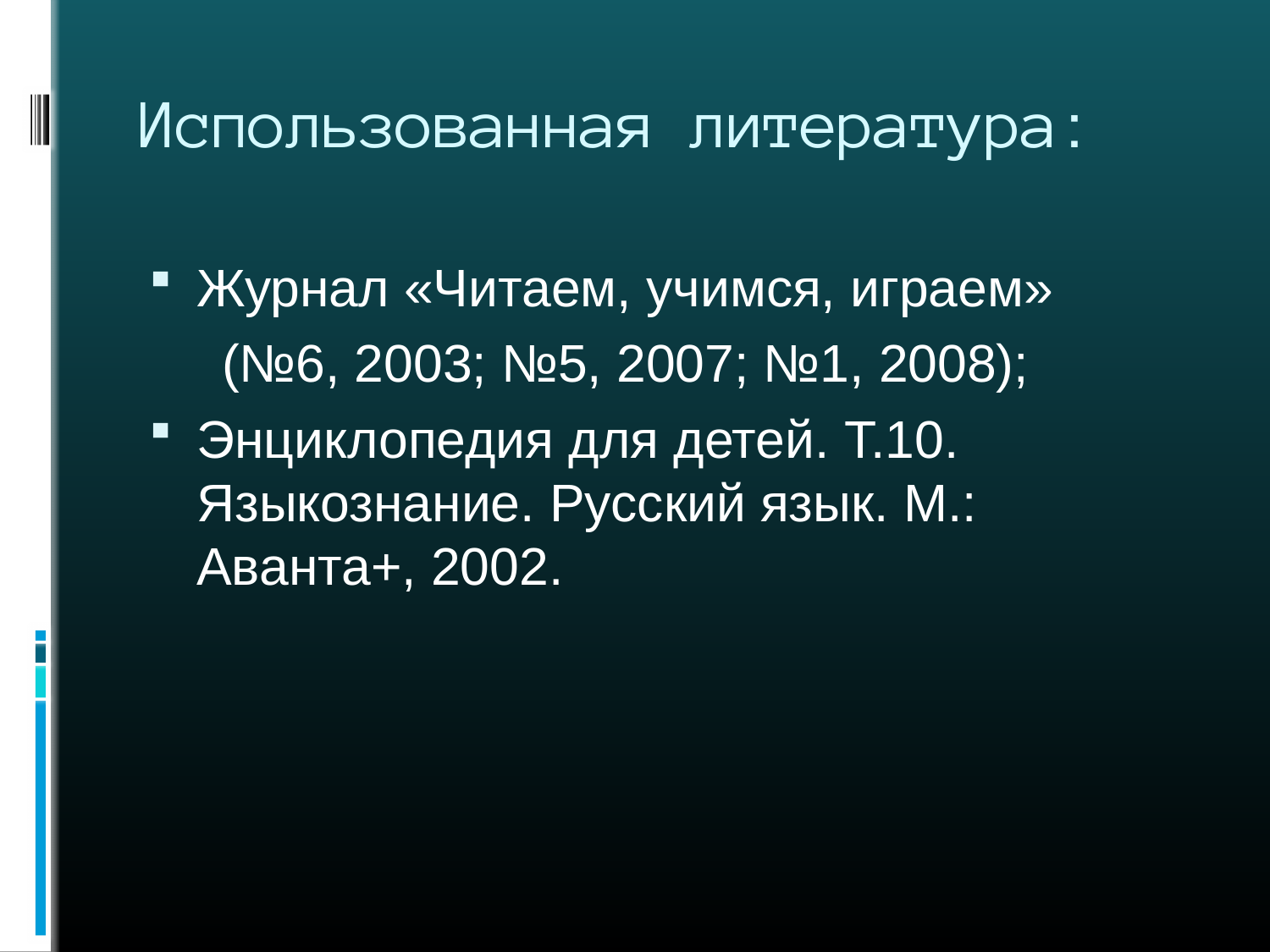

# Использованная литература:
Журнал «Читаем, учимся, играем»
     (№6, 2003; №5, 2007; №1, 2008);
Энциклопедия для детей. Т.10. Языкознание. Русский язык. М.: Аванта+, 2002.